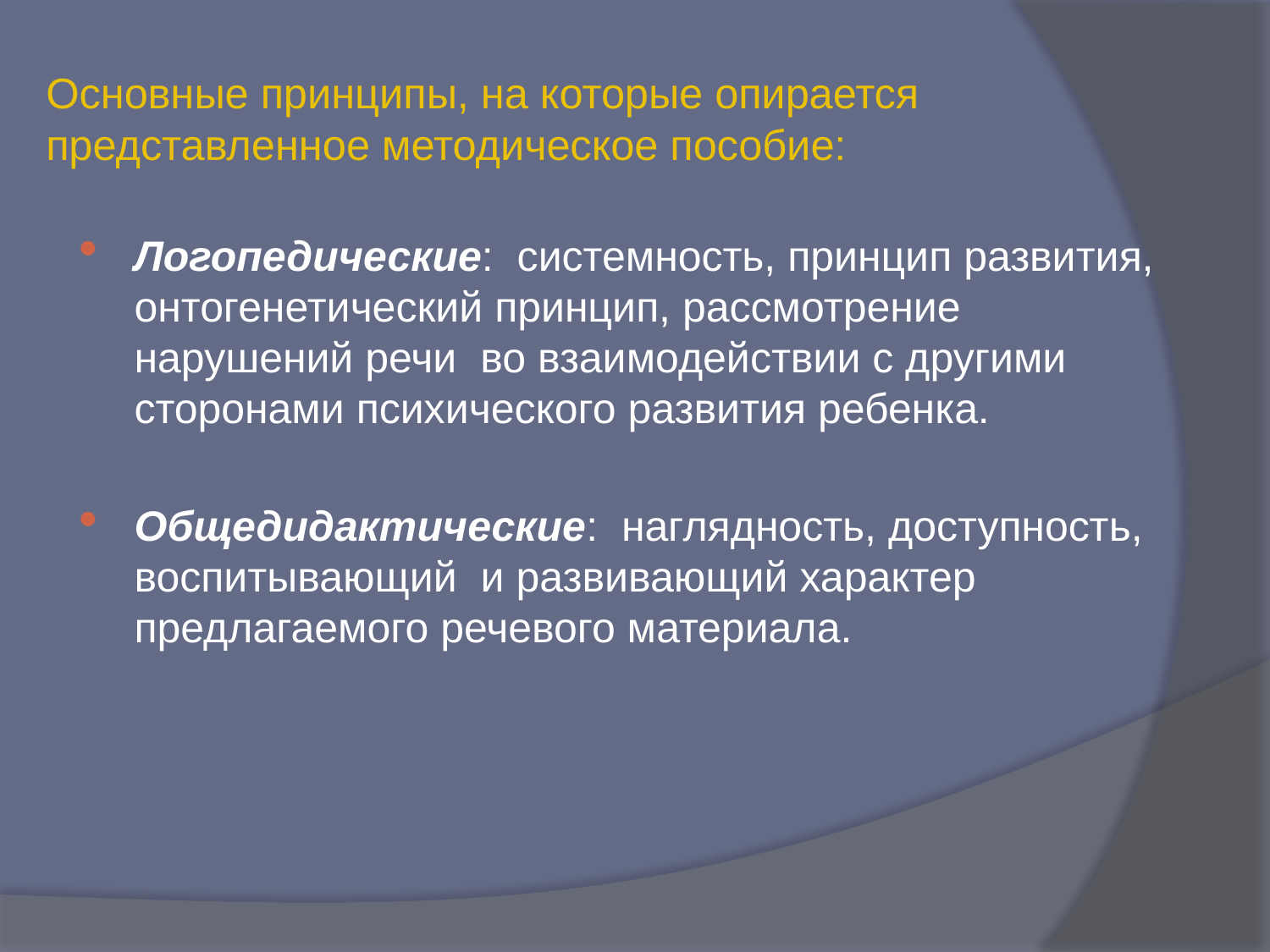

# Основные принципы, на которые опирается представленное методическое пособие:
Логопедические:  системность, принцип развития, онтогенетический принцип, рассмотрение нарушений речи  во взаимодействии с другими сторонами психического развития ребенка.

Общедидактические:  наглядность, доступность, воспитывающий  и развивающий характер предлагаемого речевого материала.